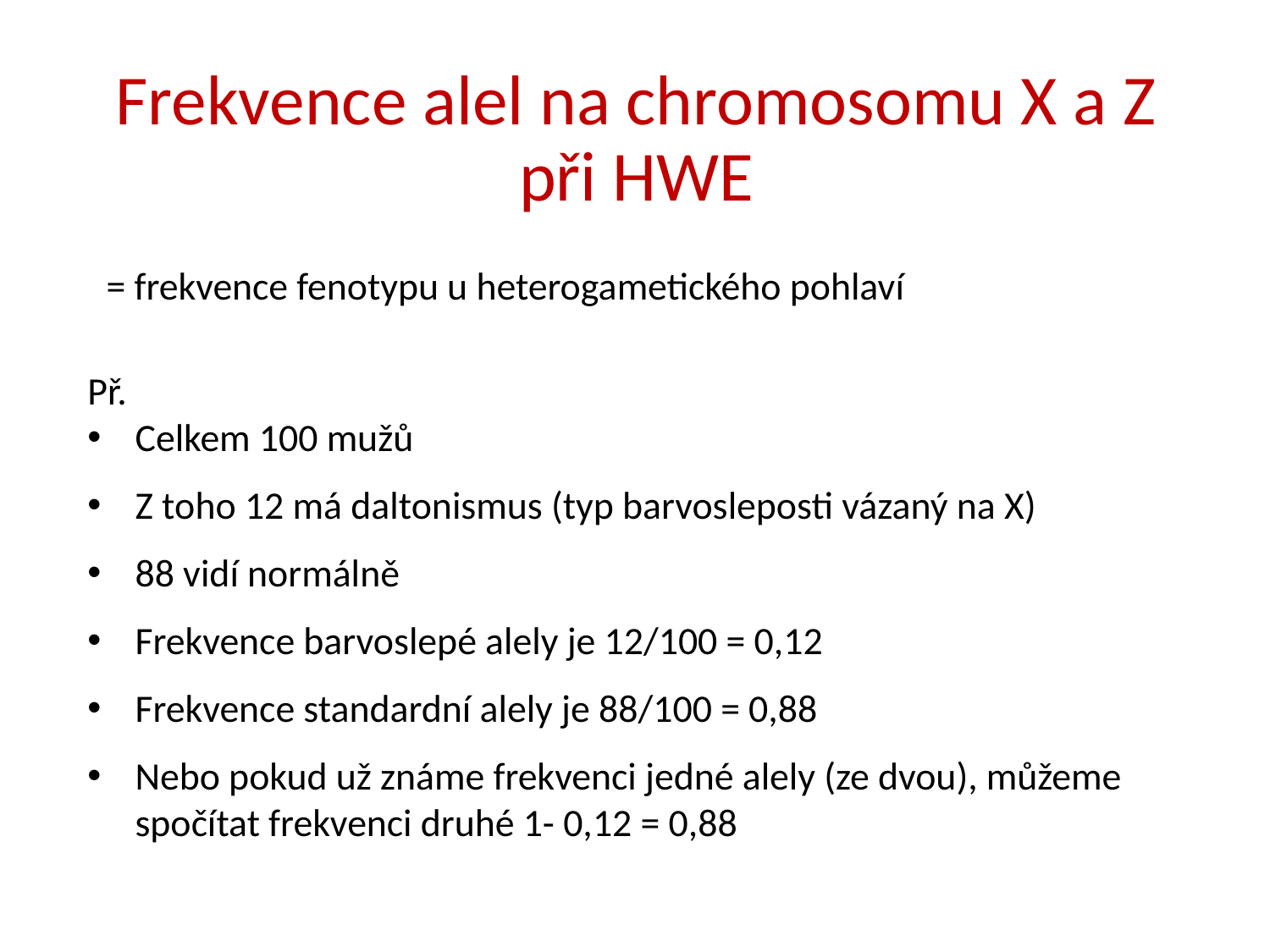

# Frekvence alel na chromosomu X a Z při HWE
= frekvence fenotypu u heterogametického pohlaví
Př.
Celkem 100 mužů
Z toho 12 má daltonismus (typ barvosleposti vázaný na X)
88 vidí normálně
Frekvence barvoslepé alely je 12/100 = 0,12
Frekvence standardní alely je 88/100 = 0,88
Nebo pokud už známe frekvenci jedné alely (ze dvou), můžeme spočítat frekvenci druhé 1- 0,12 = 0,88